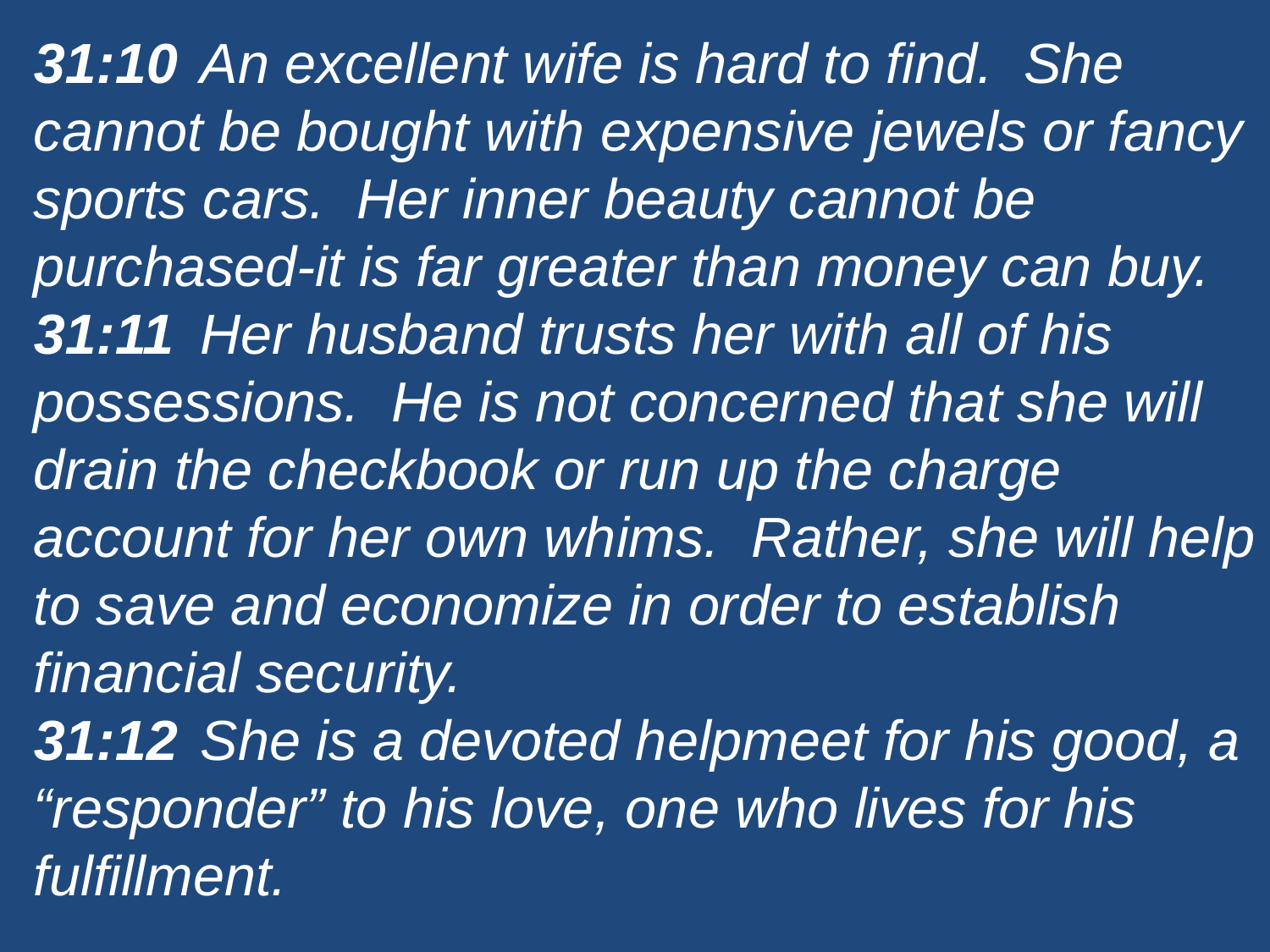

31:10	An excellent wife is hard to find.  She cannot be bought with expensive jewels or fancy sports cars.  Her inner beauty cannot be purchased-it is far greater than money can buy.
31:11	Her husband trusts her with all of his possessions.  He is not concerned that she will drain the checkbook or run up the charge account for her own whims.  Rather, she will help to save and economize in order to establish financial security.
31:12	She is a devoted helpmeet for his good, a “responder” to his love, one who lives for his fulfillment.